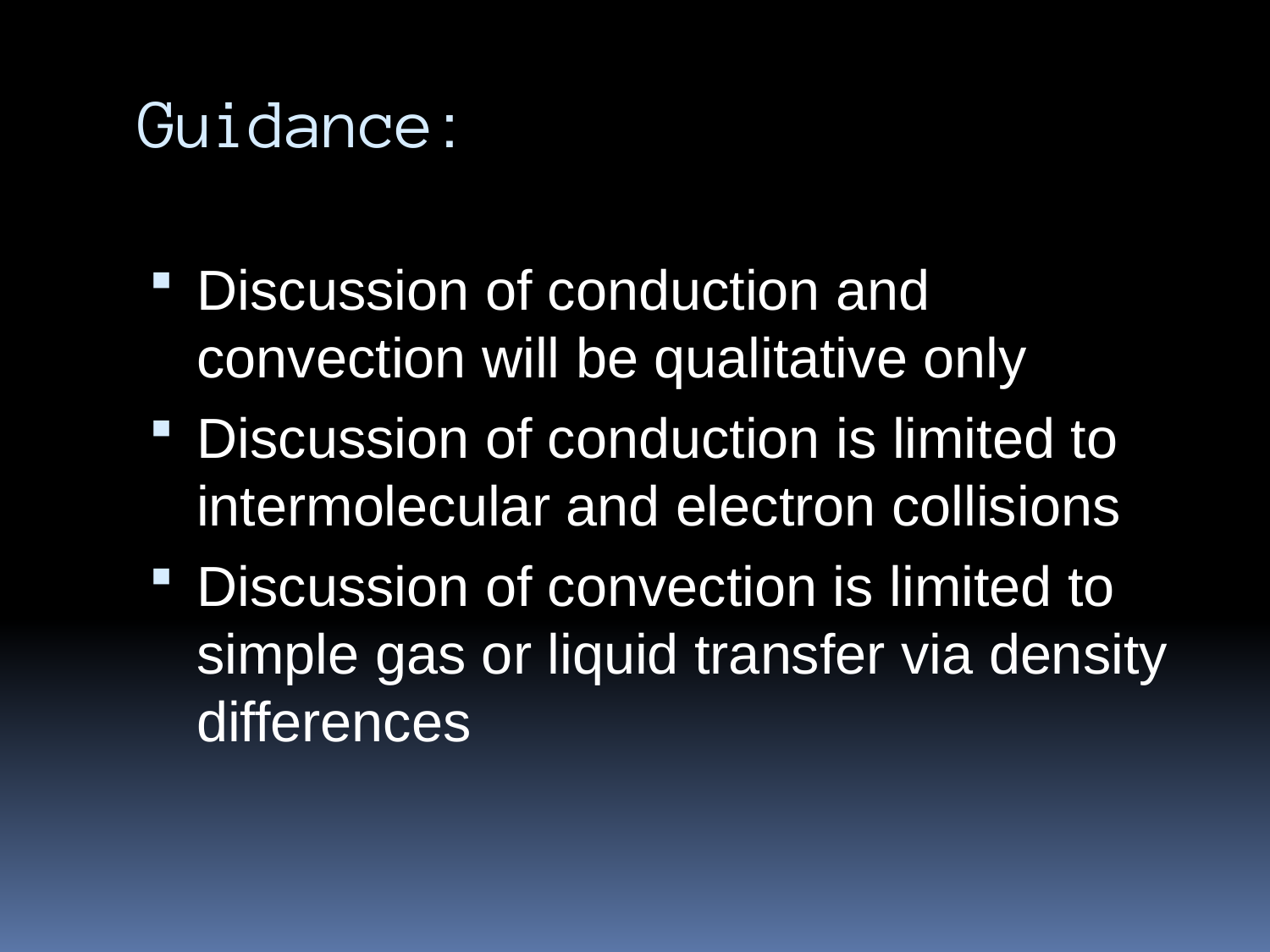

# Guidance:
Discussion of conduction and convection will be qualitative only
Discussion of conduction is limited to intermolecular and electron collisions
Discussion of convection is limited to simple gas or liquid transfer via density differences